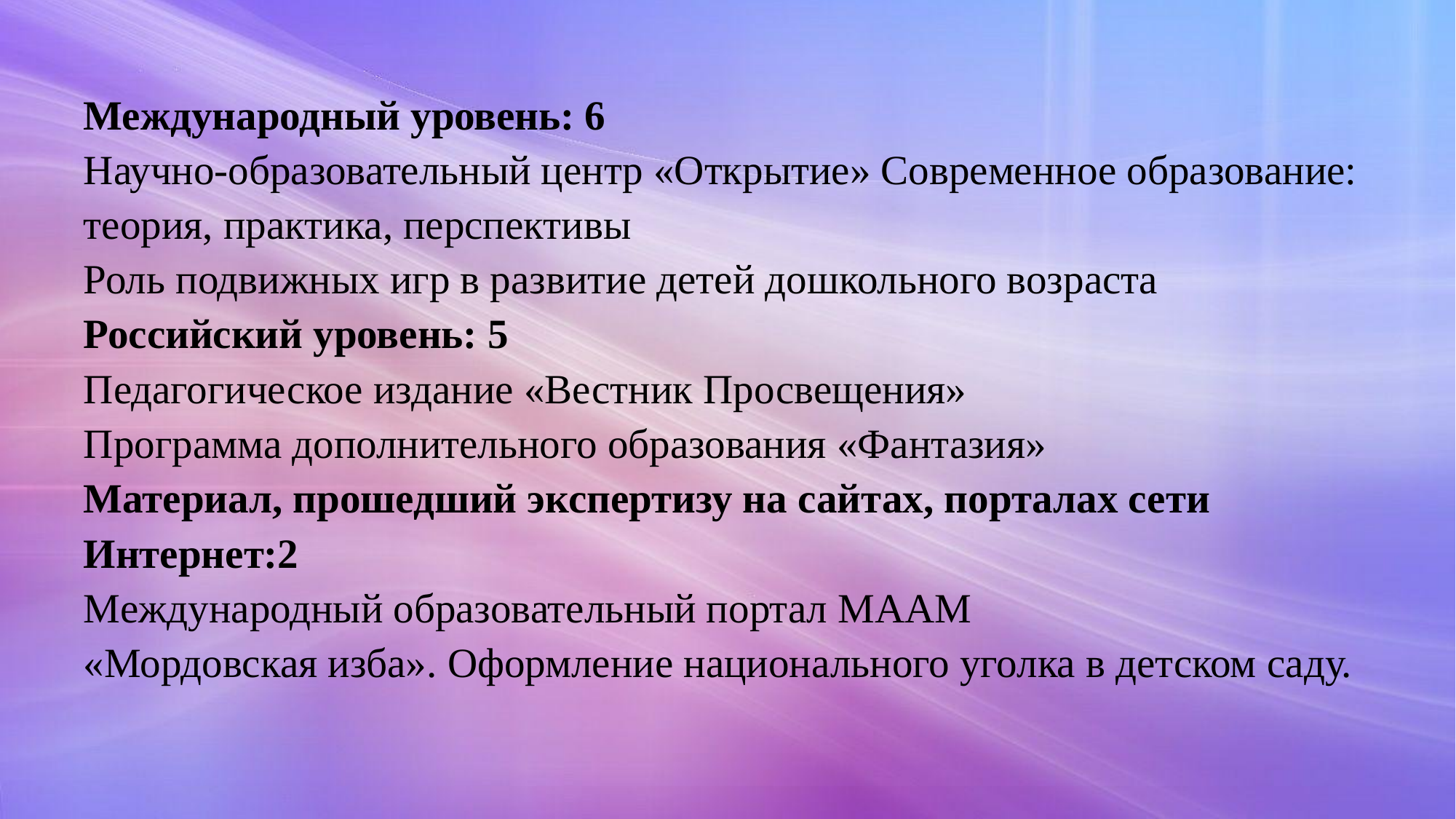

Международный уровень: 6
Научно-образовательный центр «Открытие» Современное образование: теория, практика, перспективы
Роль подвижных игр в развитие детей дошкольного возраста
Российский уровень: 5
Педагогическое издание «Вестник Просвещения»
Программа дополнительного образования «Фантазия»
Материал, прошедший экспертизу на сайтах, порталах сети Интернет:2
Международный образовательный портал МААМ
«Мордовская изба». Оформление национального уголка в детском саду.